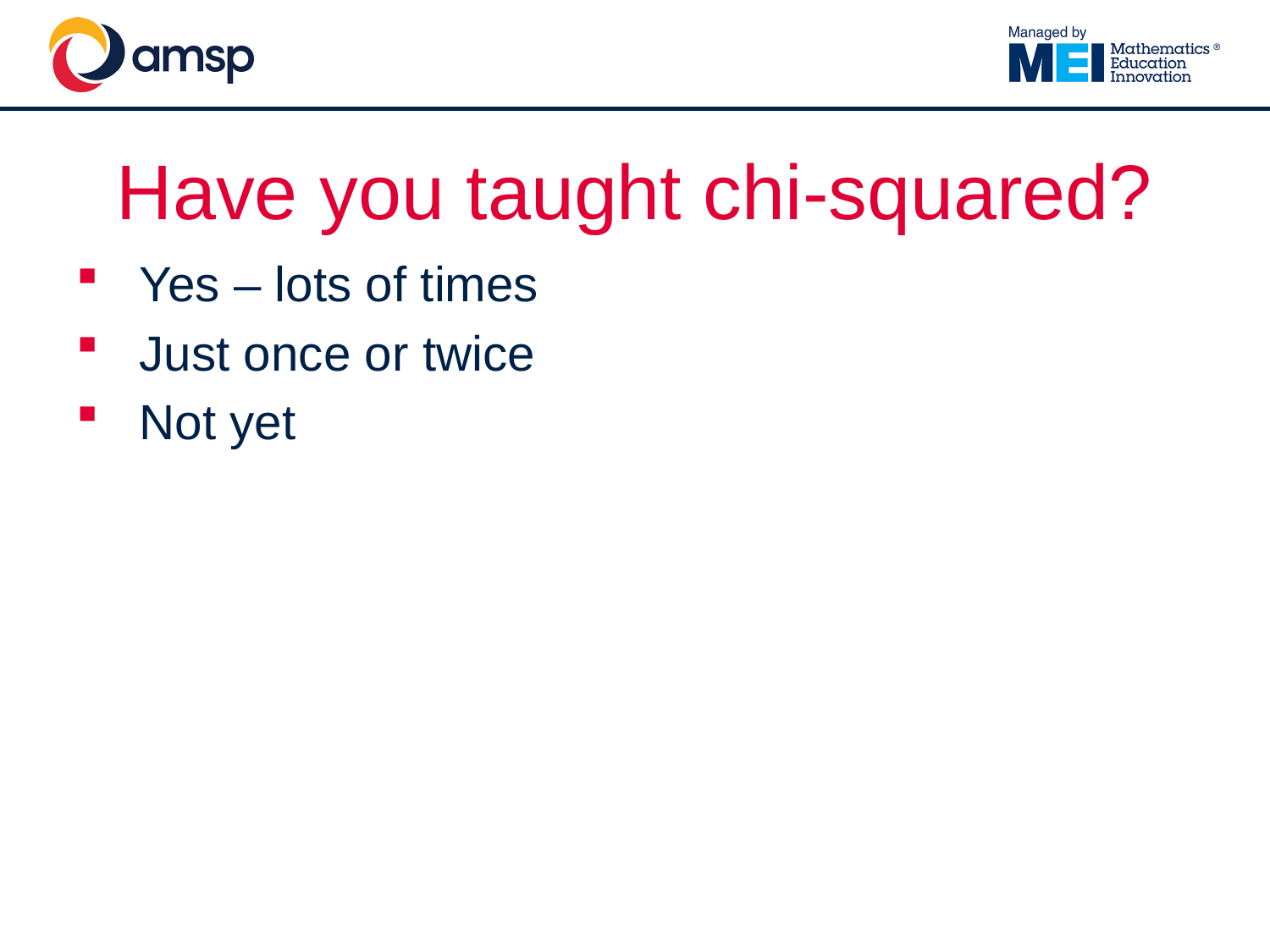

# Have you taught chi-squared?
Yes – lots of times
Just once or twice
Not yet